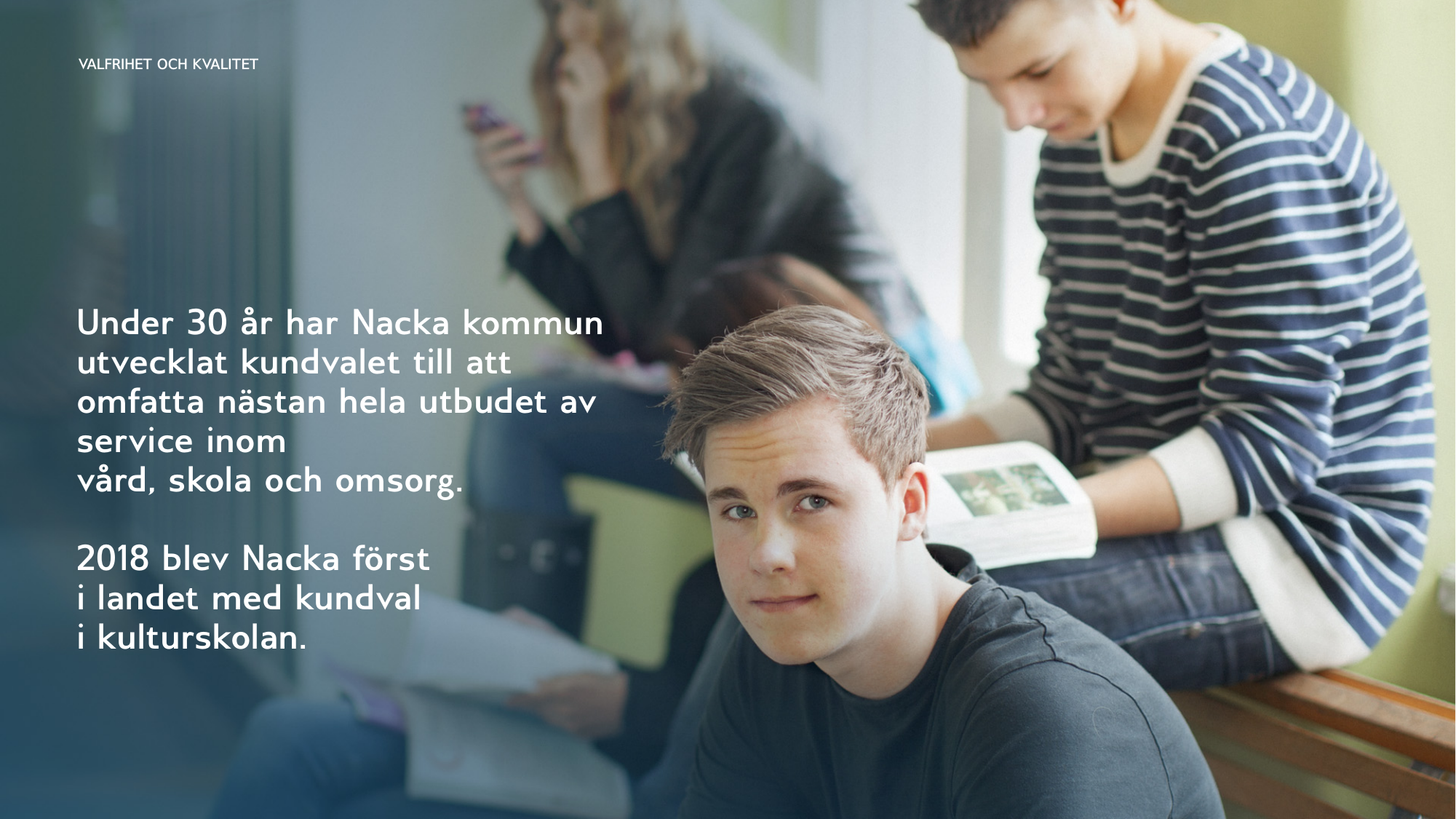

Valfrihet och kvalitet
# Under 30 år har Nacka kommun utvecklat kundvalet till att omfatta nästan hela utbudet av service inom vård, skola och omsorg. 2018 blev Nacka först i landet med kundval i kulturskolan.